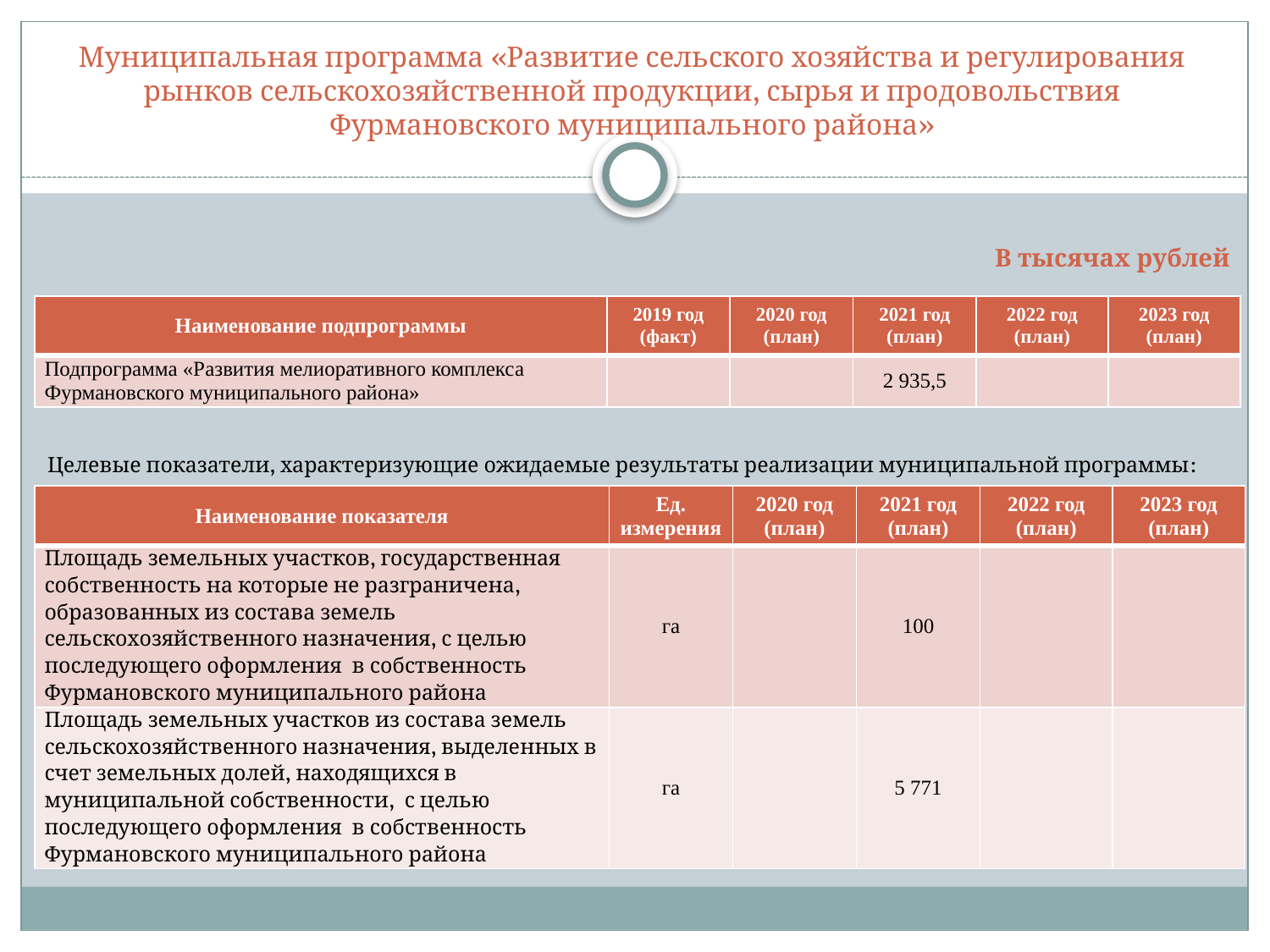

# Муниципальная программа «Развитие сельского хозяйства и регулирования рынков сельскохозяйственной продукции, сырья и продовольствия Фурмановского муниципального района»
В тысячах рублей
| Наименование подпрограммы | 2019 год (факт) | 2020 год (план) | 2021 год (план) | 2022 год (план) | 2023 год (план) |
| --- | --- | --- | --- | --- | --- |
| Подпрограмма «Развития мелиоративного комплекса Фурмановского муниципального района» |  |  | 2 935,5 |  |  |

Целевые показатели, характеризующие ожидаемые результаты реализации муниципальной программы:

| Наименование показателя | Ед. измерения | 2020 год (план) | 2021 год (план) | 2022 год (план) | 2023 год (план) |
| --- | --- | --- | --- | --- | --- |
| Площадь земельных участков, государственная собственность на которые не разграничена, образованных из состава земель сельскохозяйственного назначения, с целью последующего оформления в собственность Фурмановского муниципального района | га |  | 100 |  |  |
| Площадь земельных участков из состава земель сельскохозяйственного назначения, выделенных в счет земельных долей, находящихся в муниципальной собственности, с целью последующего оформления в собственность Фурмановского муниципального района | га |  | 5 771 |  |  |